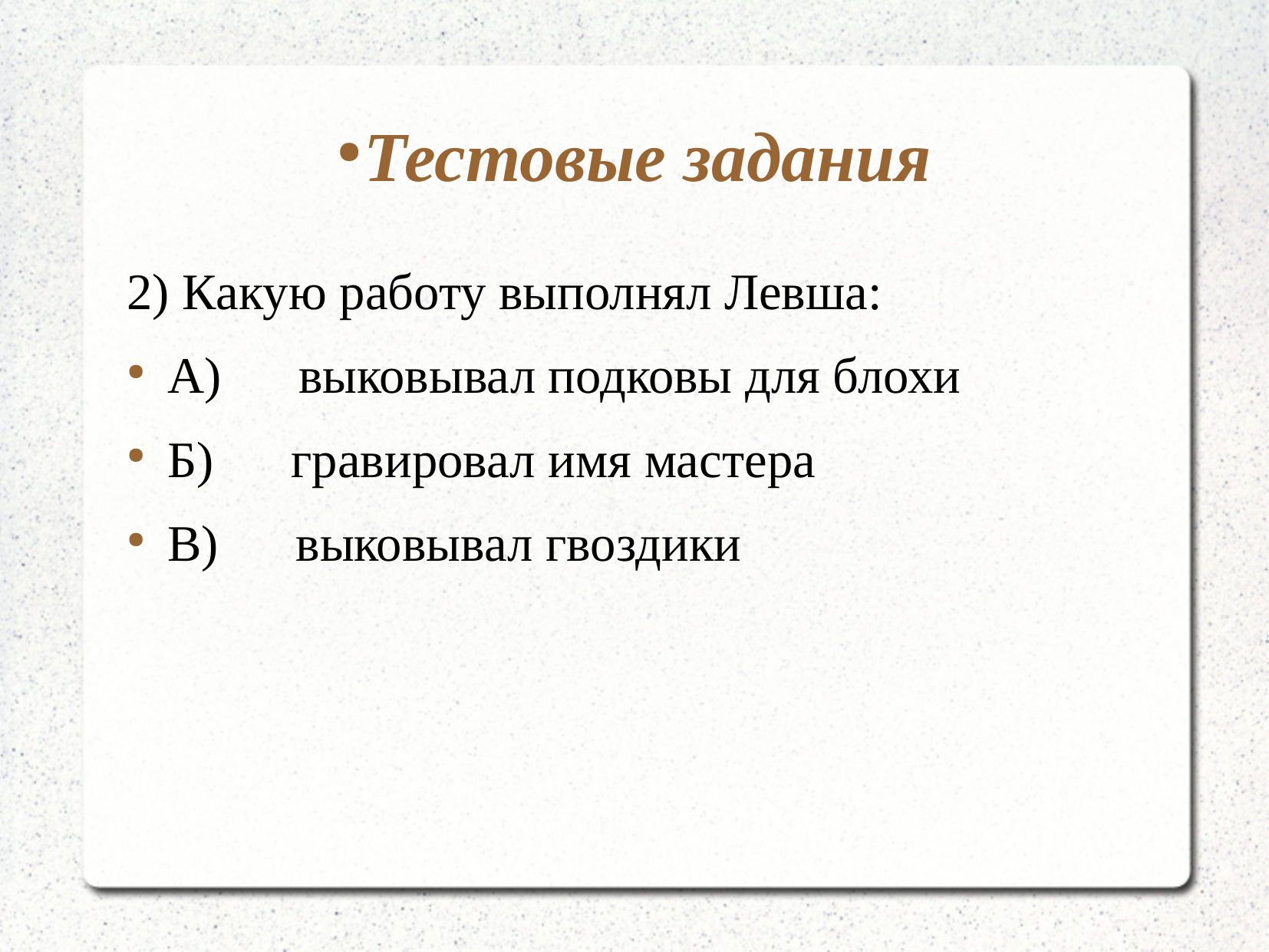

# Тестовые задания
2) Какую работу выполнял Левша:
А)      выковывал подковы для блохи
Б)      гравировал имя мастера
В)      выковывал гвоздики